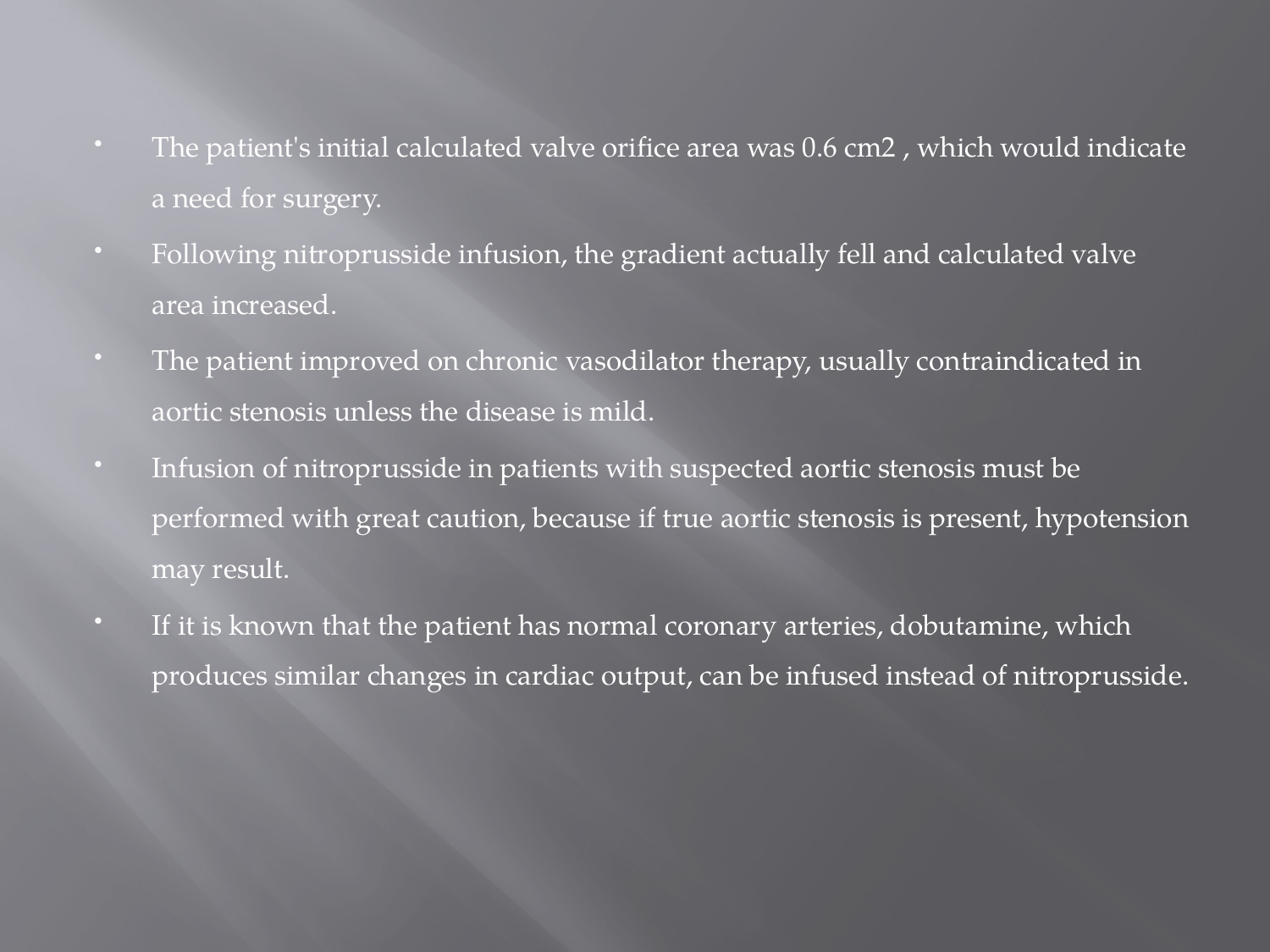

#
The patient's initial calculated valve orifice area was 0.6 cm2 , which would indicate a need for surgery.
Following nitroprusside infusion, the gradient actually fell and calculated valve area increased.
The patient improved on chronic vasodilator therapy, usually contraindicated in aortic stenosis unless the disease is mild.
Infusion of nitroprusside in patients with suspected aortic stenosis must be performed with great caution, because if true aortic stenosis is present, hypotension may result.
If it is known that the patient has normal coronary arteries, dobutamine, which produces similar changes in cardiac output, can be infused instead of nitroprusside.